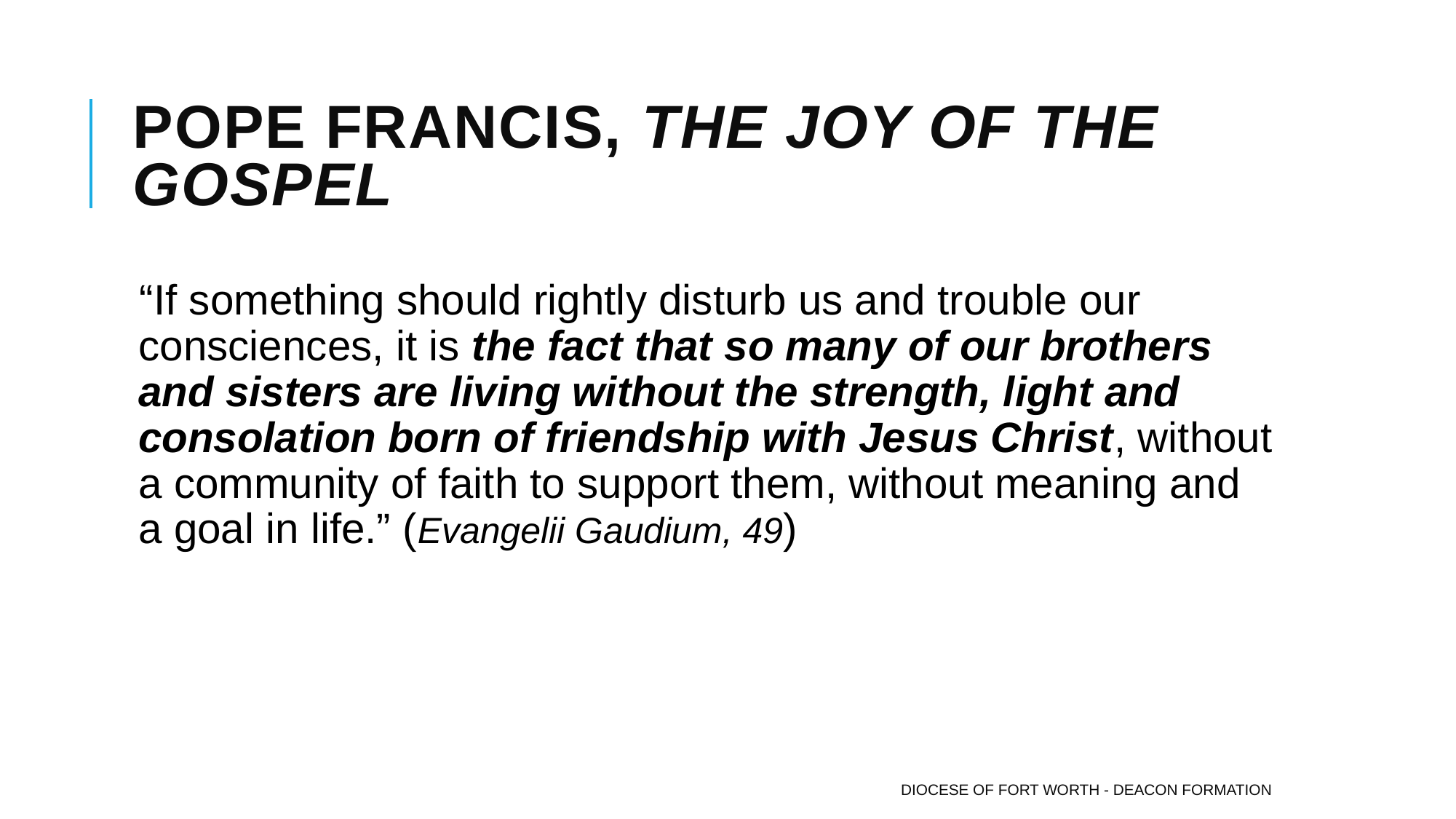

# Pope Francis, The Joy of the Gospel
“If something should rightly disturb us and trouble our consciences, it is the fact that so many of our brothers and sisters are living without the strength, light and consolation born of friendship with Jesus Christ, without a community of faith to support them, without meaning and a goal in life.” (Evangelii Gaudium, 49)
Diocese of Fort Worth - Deacon Formation